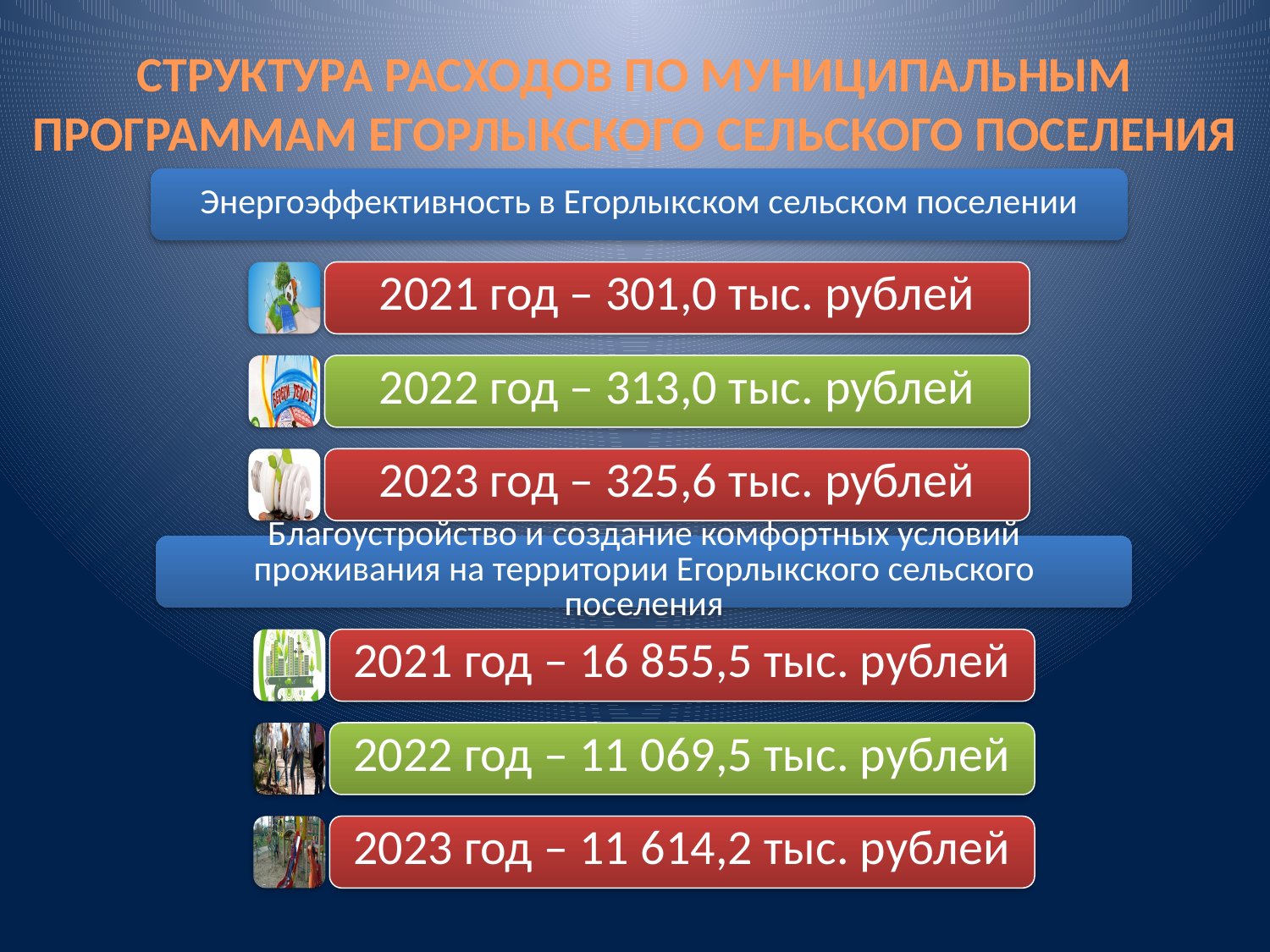

СТРУКТУРА РАСХОДОВ ПО МУНИЦИПАЛЬНЫМ ПРОГРАММАМ ЕГОРЛЫКСКОГО СЕЛЬСКОГО ПОСЕЛЕНИЯ
Энергоэффективность в Егорлыкском сельском поселении
2021 год – 301,0 тыс. рублей
2022 год – 313,0 тыс. рублей
2023 год – 325,6 тыс. рублей
Благоустройство и создание комфортных условий проживания на территории Егорлыкского сельского поселения
2021 год – 16 855,5 тыс. рублей
2022 год – 11 069,5 тыс. рублей
2023 год – 11 614,2 тыс. рублей